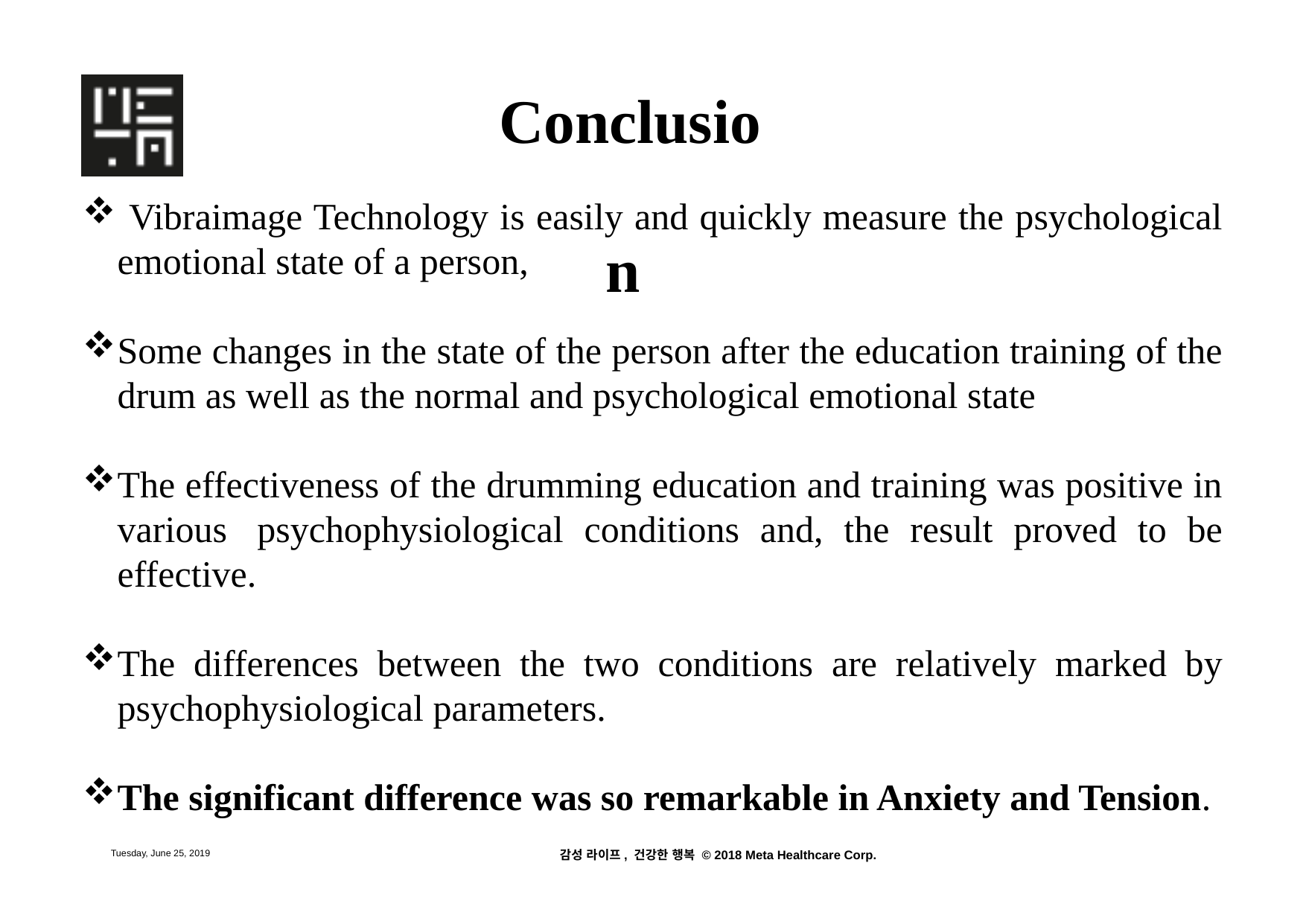

Conclusion
 Vibraimage Technology is easily and quickly measure the psychological emotional state of a person,

Some changes in the state of the person after the education training of the drum as well as the normal and psychological emotional state

The effectiveness of the drumming education and training was positive in various  psychophysiological conditions and, the result proved to be effective.

The differences between the two conditions are relatively marked by psychophysiological parameters.

The significant difference was so remarkable in Anxiety and Tension.

Tuesday, June 25, 2019